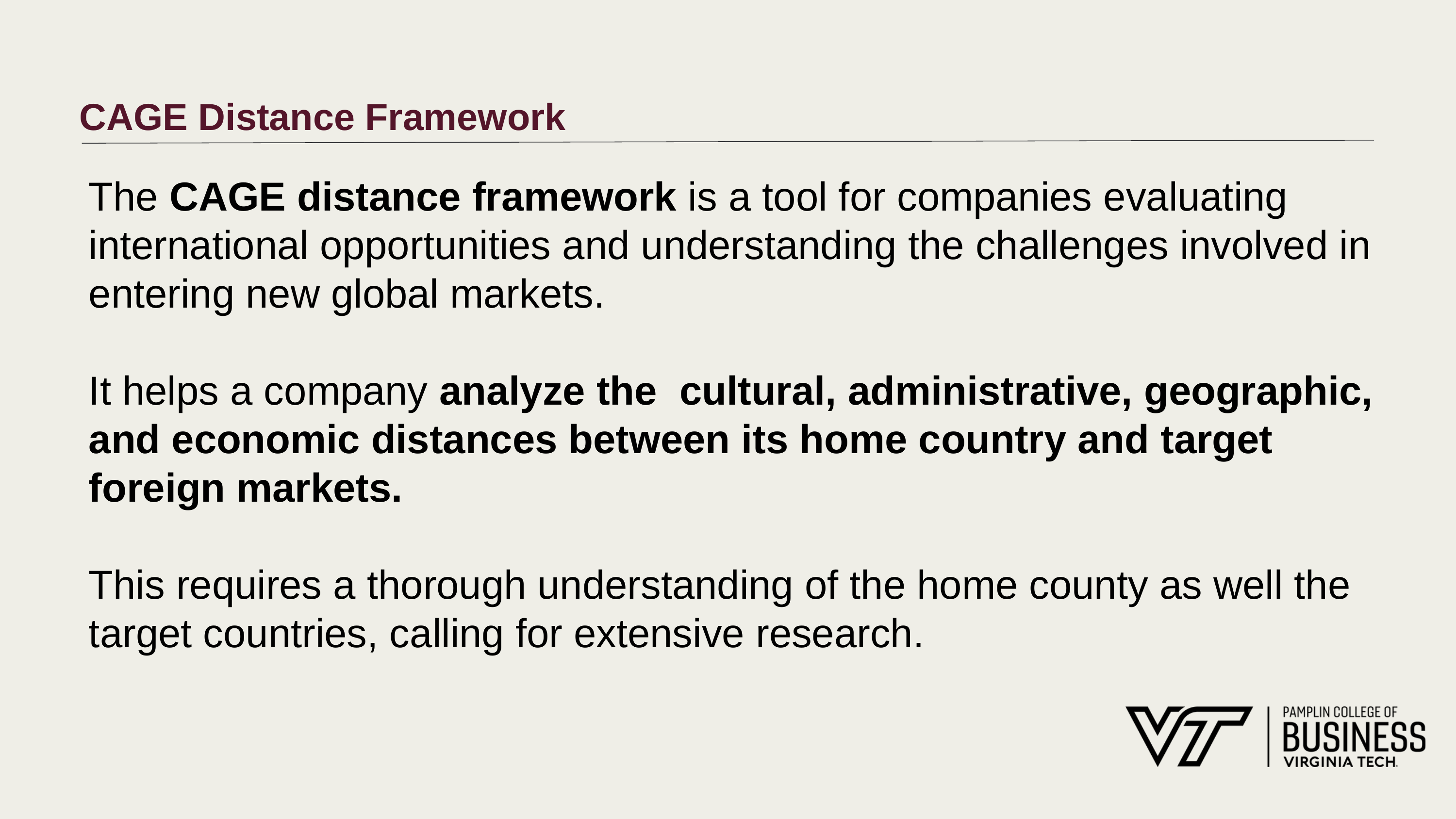

# CAGE Distance Framework
The CAGE distance framework is a tool for companies evaluating international opportunities and understanding the challenges involved in entering new global markets.

It helps a company analyze the  cultural, administrative, geographic, and economic distances between its home country and target foreign markets.

This requires a thorough understanding of the home county as well the target countries, calling for extensive research.